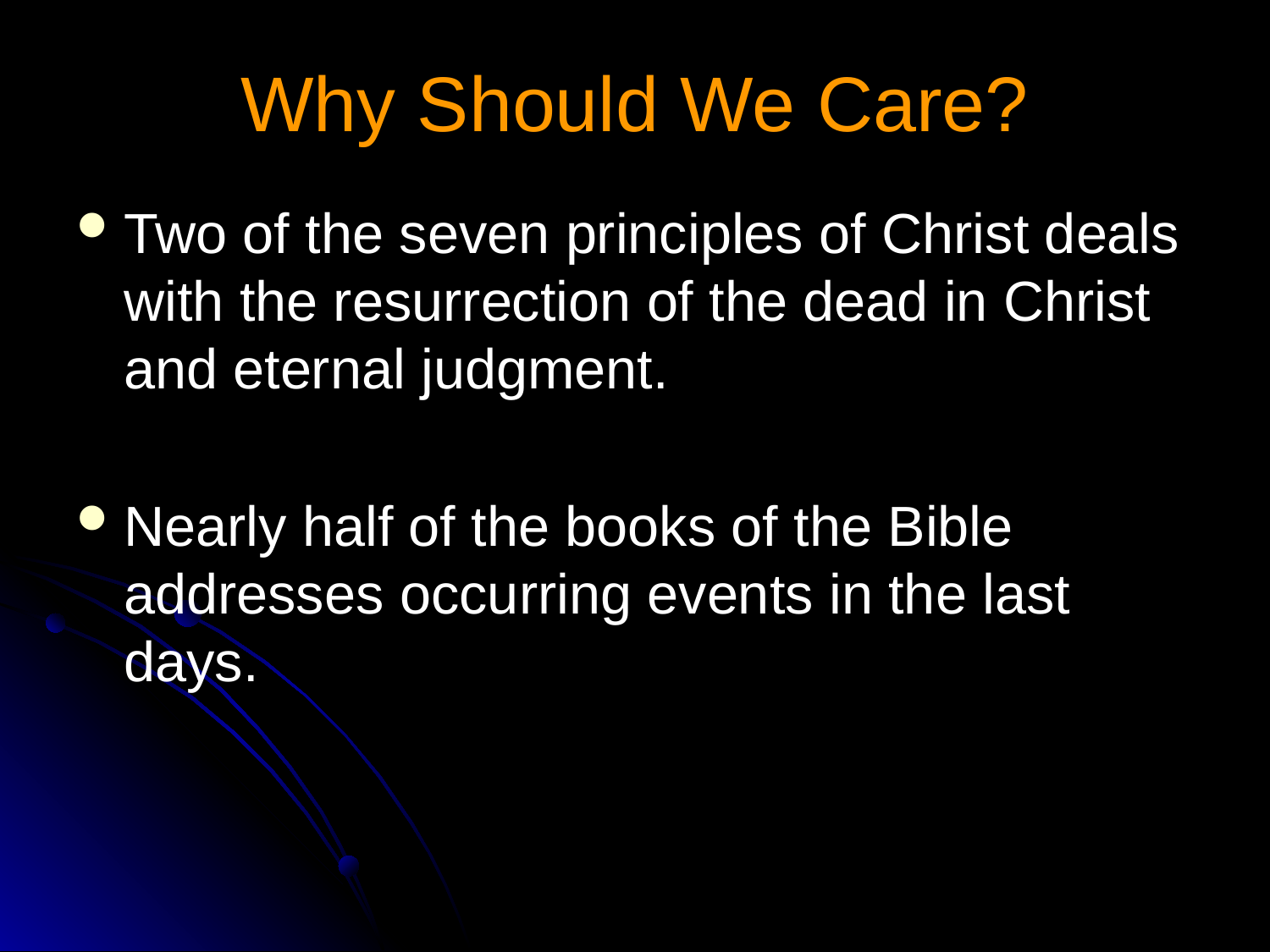

# Why Should We Care?
Two of the seven principles of Christ deals with the resurrection of the dead in Christ and eternal judgment.

Nearly half of the books of the Bible addresses occurring events in the last days.